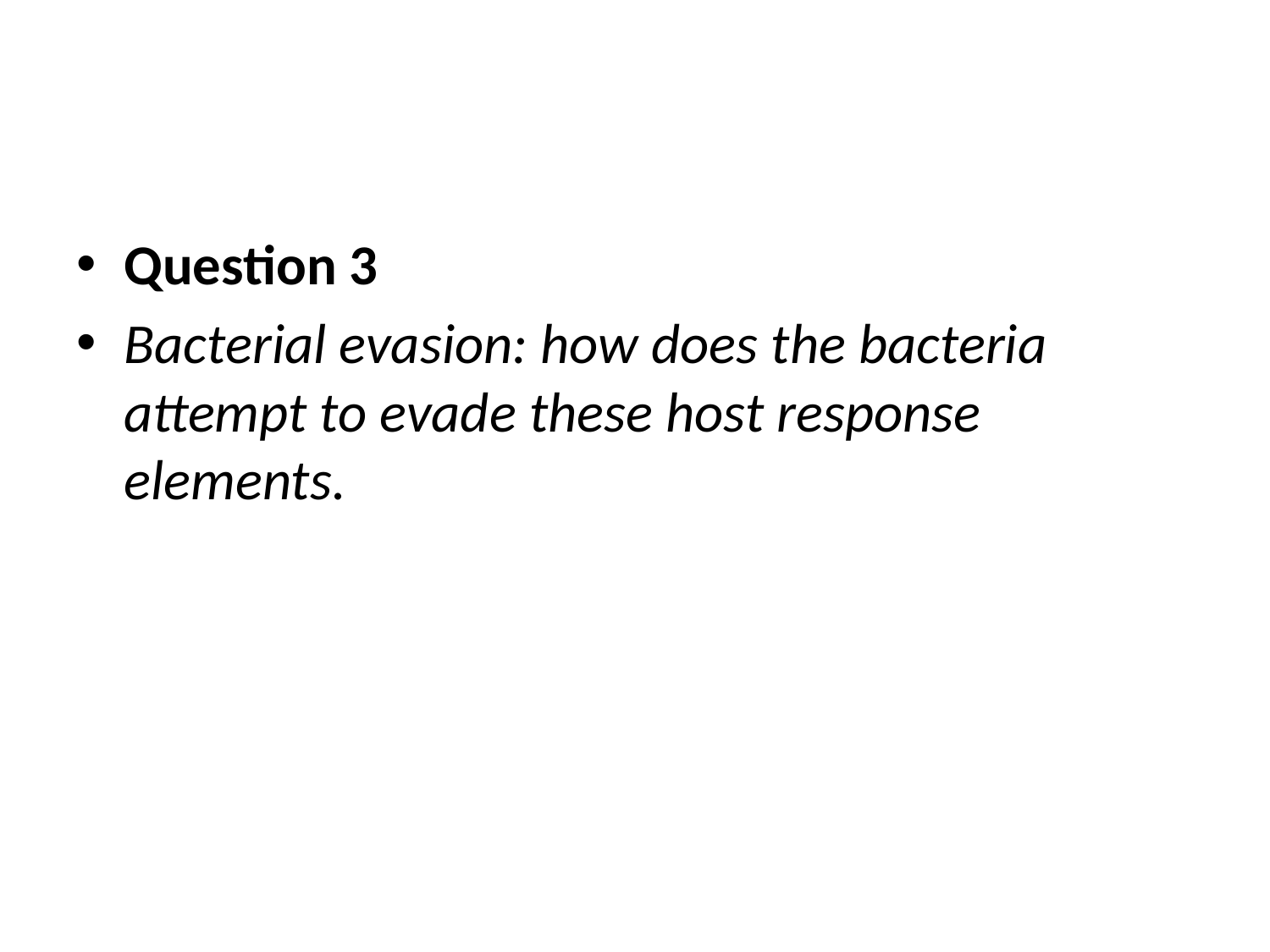

#
Question 3
Bacterial evasion: how does the bacteria attempt to evade these host response elements.